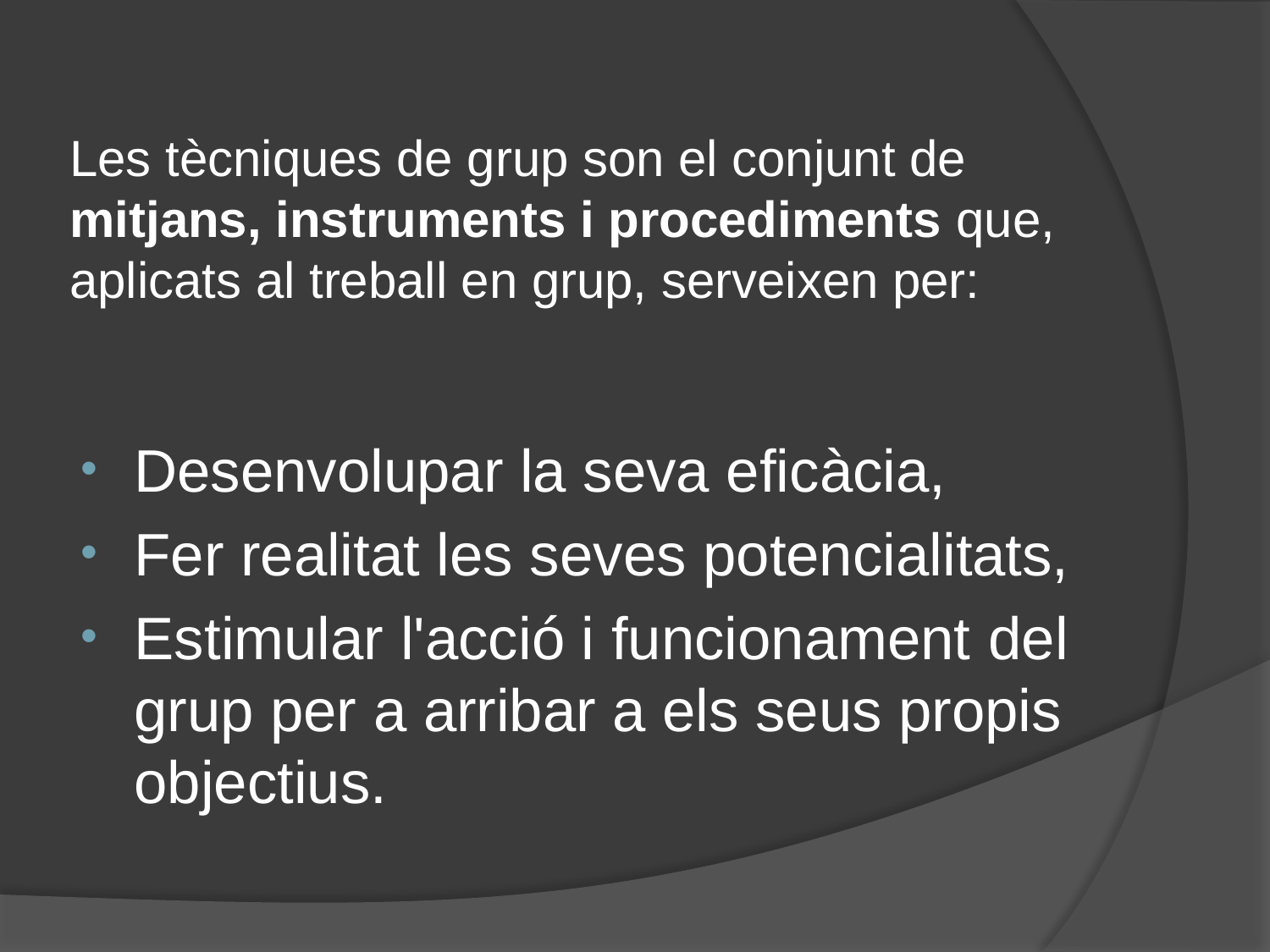

# Les tècniques de grup son el conjunt de mitjans, instruments i procediments que, aplicats al treball en grup, serveixen per:
Desenvolupar la seva eficàcia,
Fer realitat les seves potencialitats,
Estimular l'acció i funcionament del grup per a arribar a els seus propis objectius.